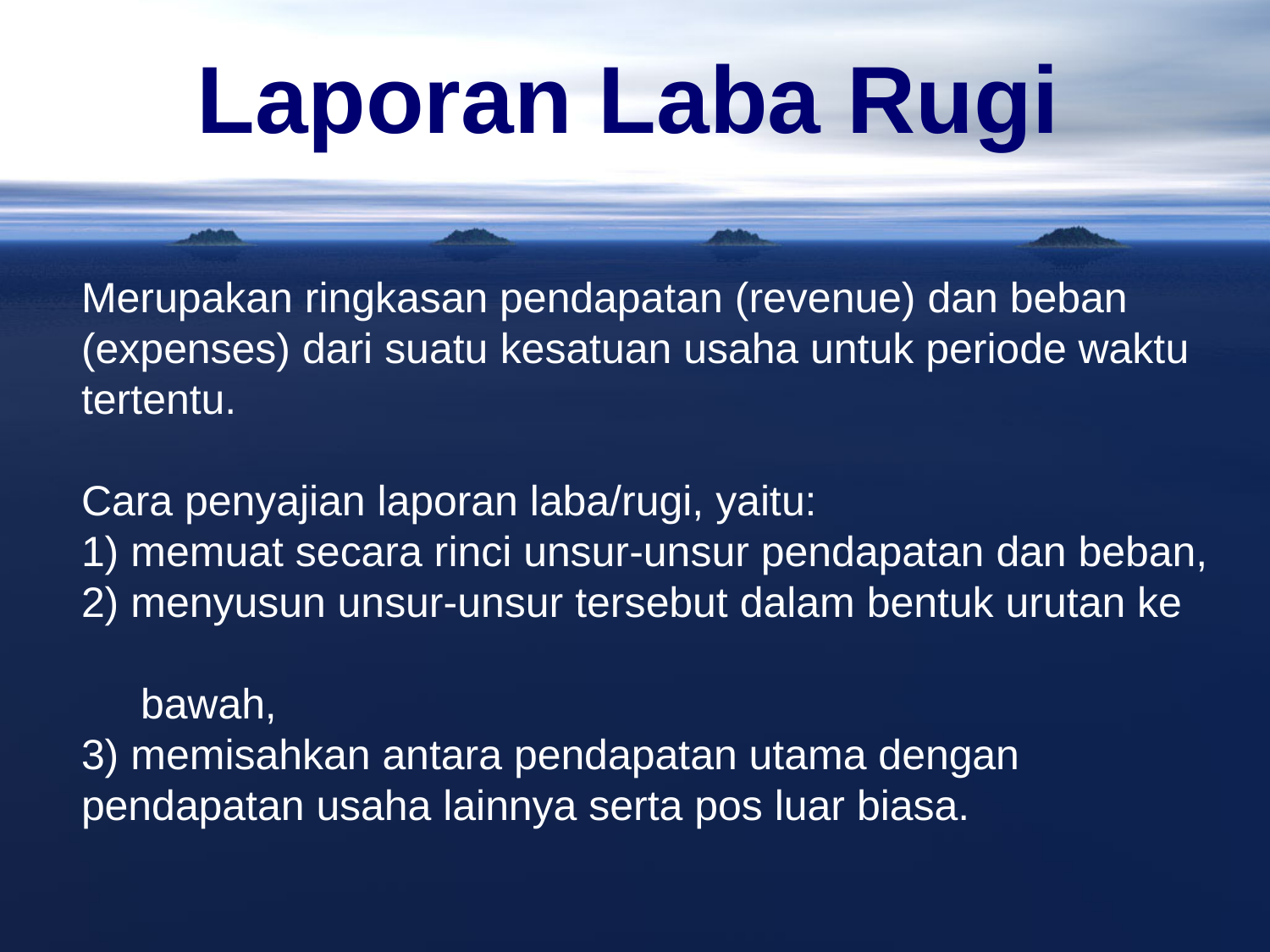

Laporan Laba Rugi
Merupakan ringkasan pendapatan (revenue) dan beban (expenses) dari suatu kesatuan usaha untuk periode waktu tertentu.

Cara penyajian laporan laba/rugi, yaitu:
1) memuat secara rinci unsur-unsur pendapatan dan beban,
2) menyusun unsur-unsur tersebut dalam bentuk urutan ke
     bawah,
3) memisahkan antara pendapatan utama dengan pendapatan usaha lainnya serta pos luar biasa.